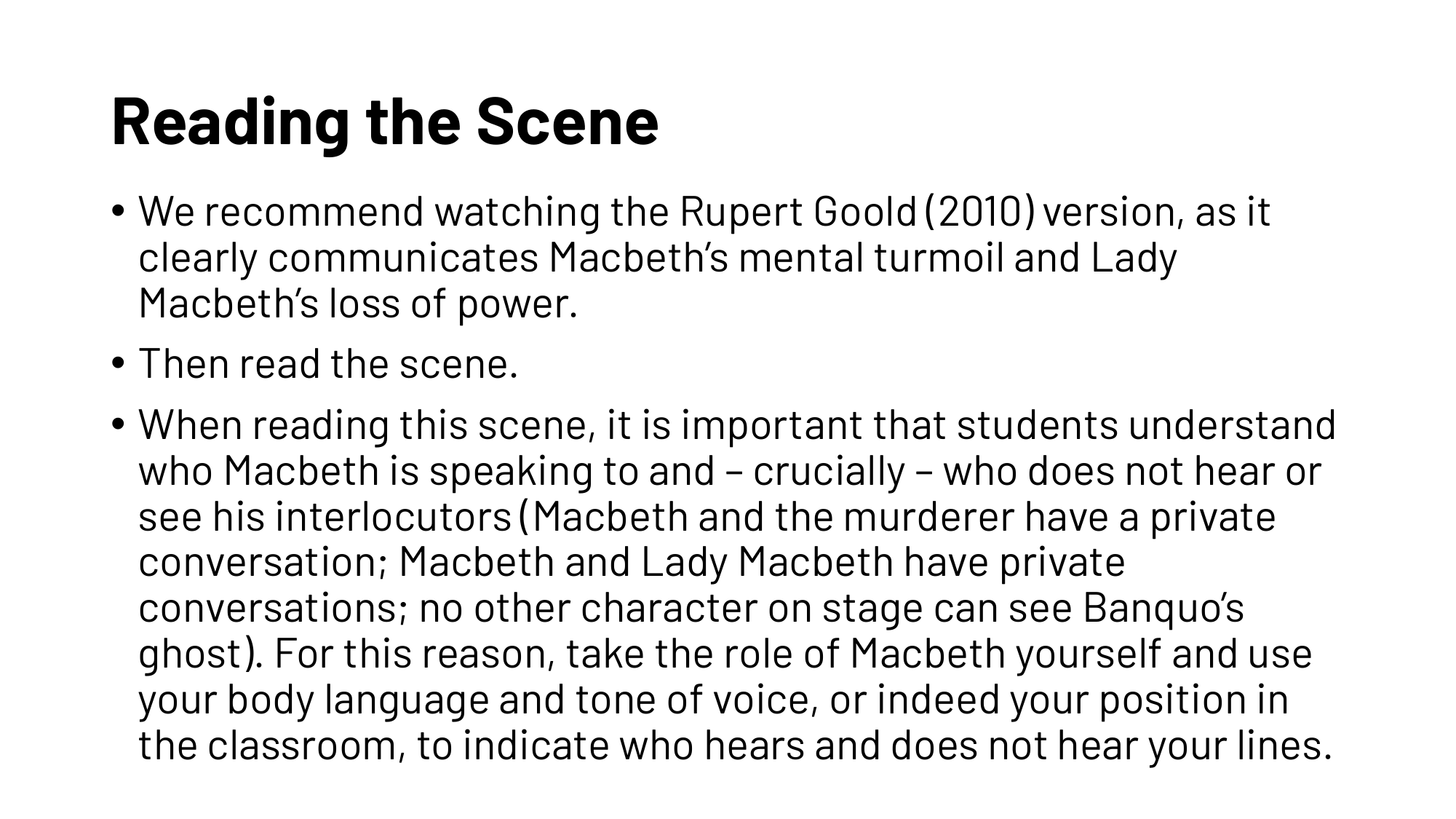

# Reading the Scene
We recommend watching the Rupert Goold (2010) version, as it clearly communicates Macbeth’s mental turmoil and Lady Macbeth’s loss of power.
Then read the scene.
When reading this scene, it is important that students understand who Macbeth is speaking to and – crucially – who does not hear or see his interlocutors (Macbeth and the murderer have a private conversation; Macbeth and Lady Macbeth have private conversations; no other character on stage can see Banquo’s ghost). For this reason, take the role of Macbeth yourself and use your body language and tone of voice, or indeed your position in the classroom, to indicate who hears and does not hear your lines.